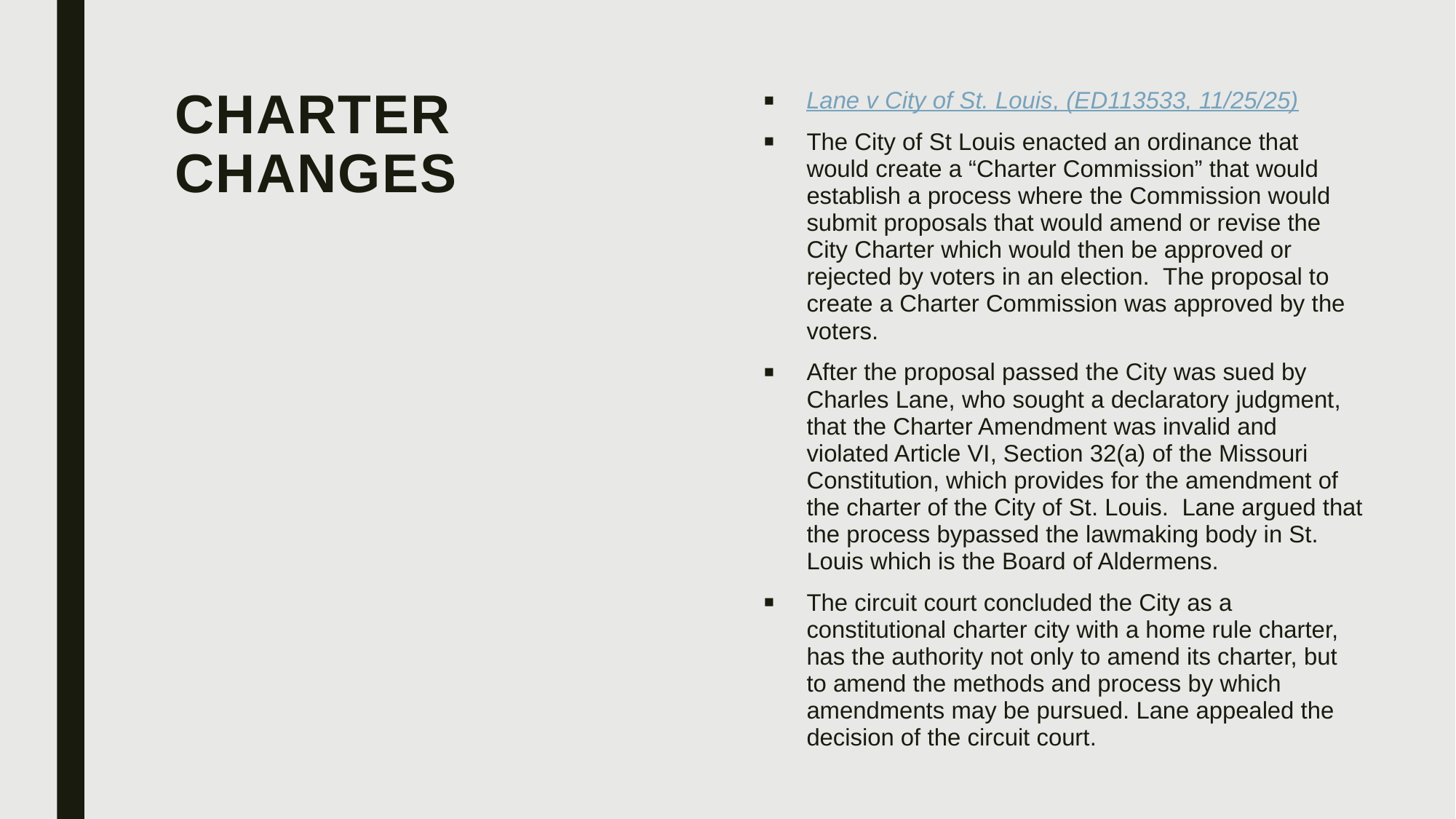

# Charter Changes

Lane v City of St. Louis, (ED113533, 11/25/25)
The City of St Louis enacted an ordinance that would create a “Charter Commission” that would establish a process where the Commission would submit proposals that would amend or revise the City Charter which would then be approved or rejected by voters in an election.  The proposal to create a Charter Commission was approved by the voters.
After the proposal passed the City was sued by Charles Lane, who sought a declaratory judgment, that the Charter Amendment was invalid and violated Article VI, Section 32(a) of the Missouri Constitution, which provides for the amendment of the charter of the City of St. Louis.  Lane argued that the process bypassed the lawmaking body in St. Louis which is the Board of Aldermens.
The circuit court concluded the City as a constitutional charter city with a home rule charter, has the authority not only to amend its charter, but to amend the methods and process by which amendments may be pursued. Lane appealed the decision of the circuit court.